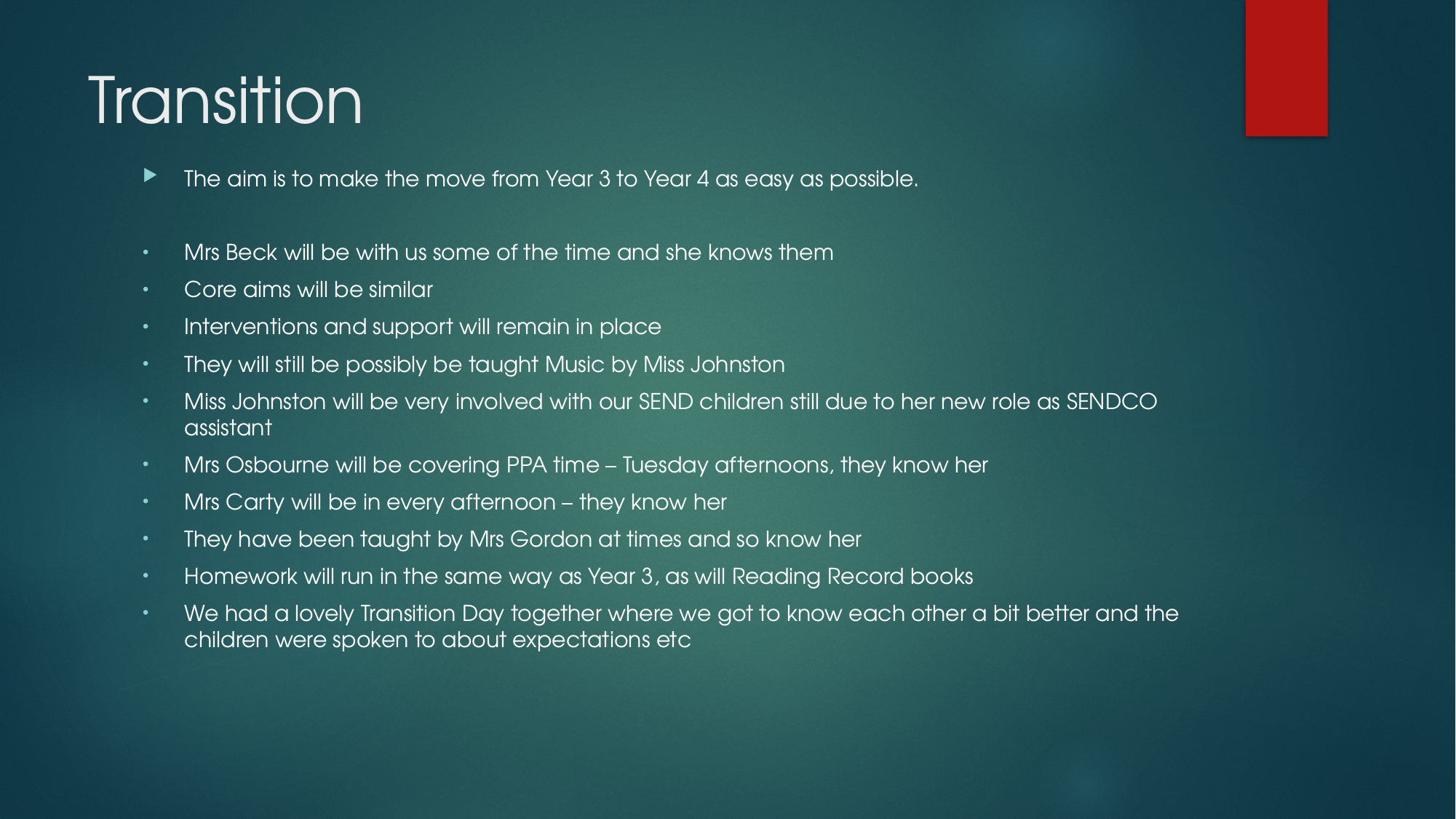

# Transition
The aim is to make the move from Year 3 to Year 4 as easy as possible.

Mrs Beck will be with us some of the time and she knows them
Core aims will be similar
Interventions and support will remain in place
They will still be possibly be taught Music by Miss Johnston
Miss Johnston will be very involved with our SEND children still due to her new role as SENDCO assistant
Mrs Osbourne will be covering PPA time – Tuesday afternoons, they know her
Mrs Carty will be in every afternoon – they know her
They have been taught by Mrs Gordon at times and so know her
Homework will run in the same way as Year 3, as will Reading Record books
We had a lovely Transition Day together where we got to know each other a bit better and the children were spoken to about expectations etc